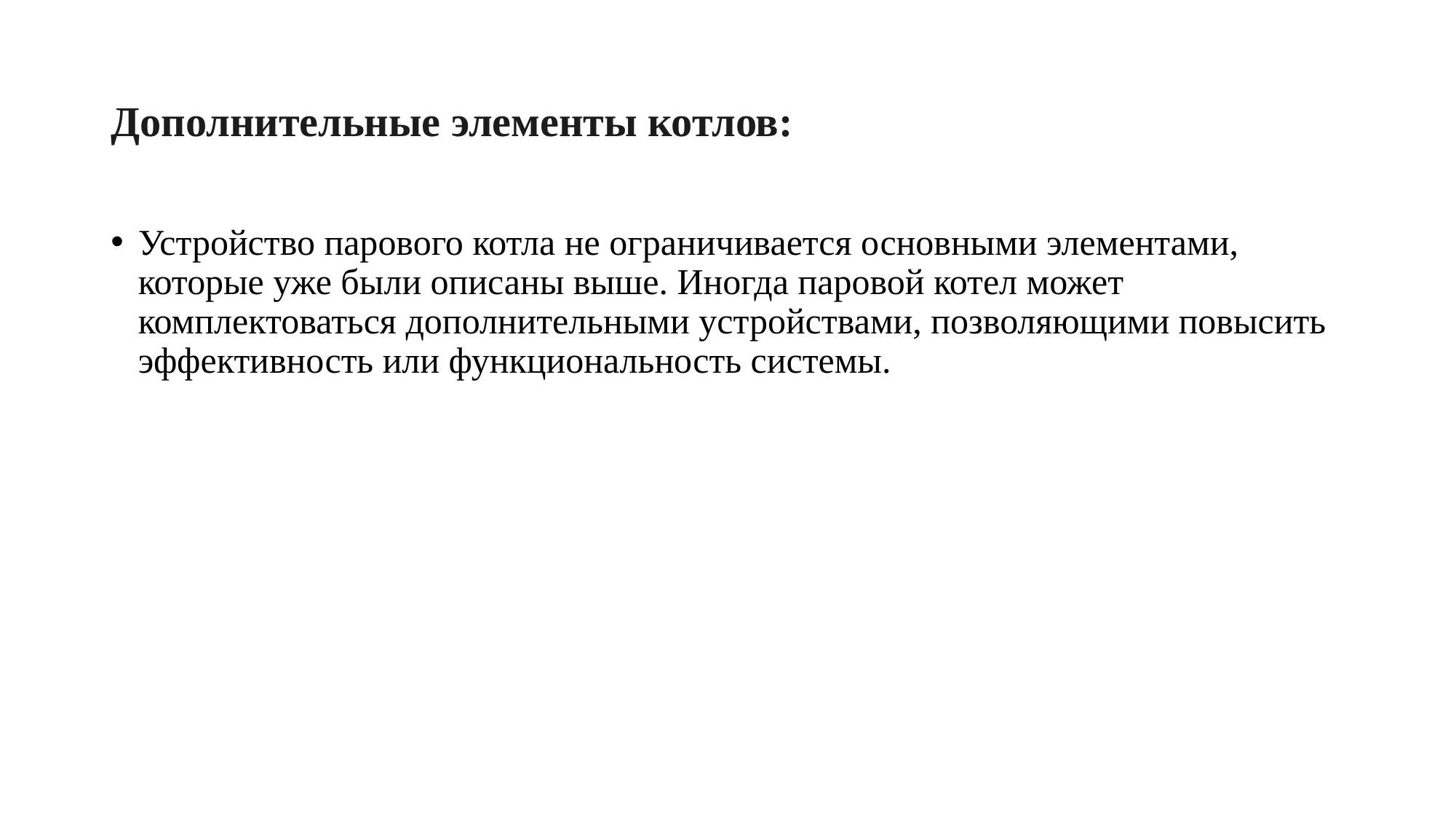

# Дополнительные элементы котлов:
Устройство парового котла не ограничивается основными элементами, которые уже были описаны выше. Иногда паровой котел может комплектоваться дополнительными устройствами, позволяющими повысить эффективность или функциональность системы.